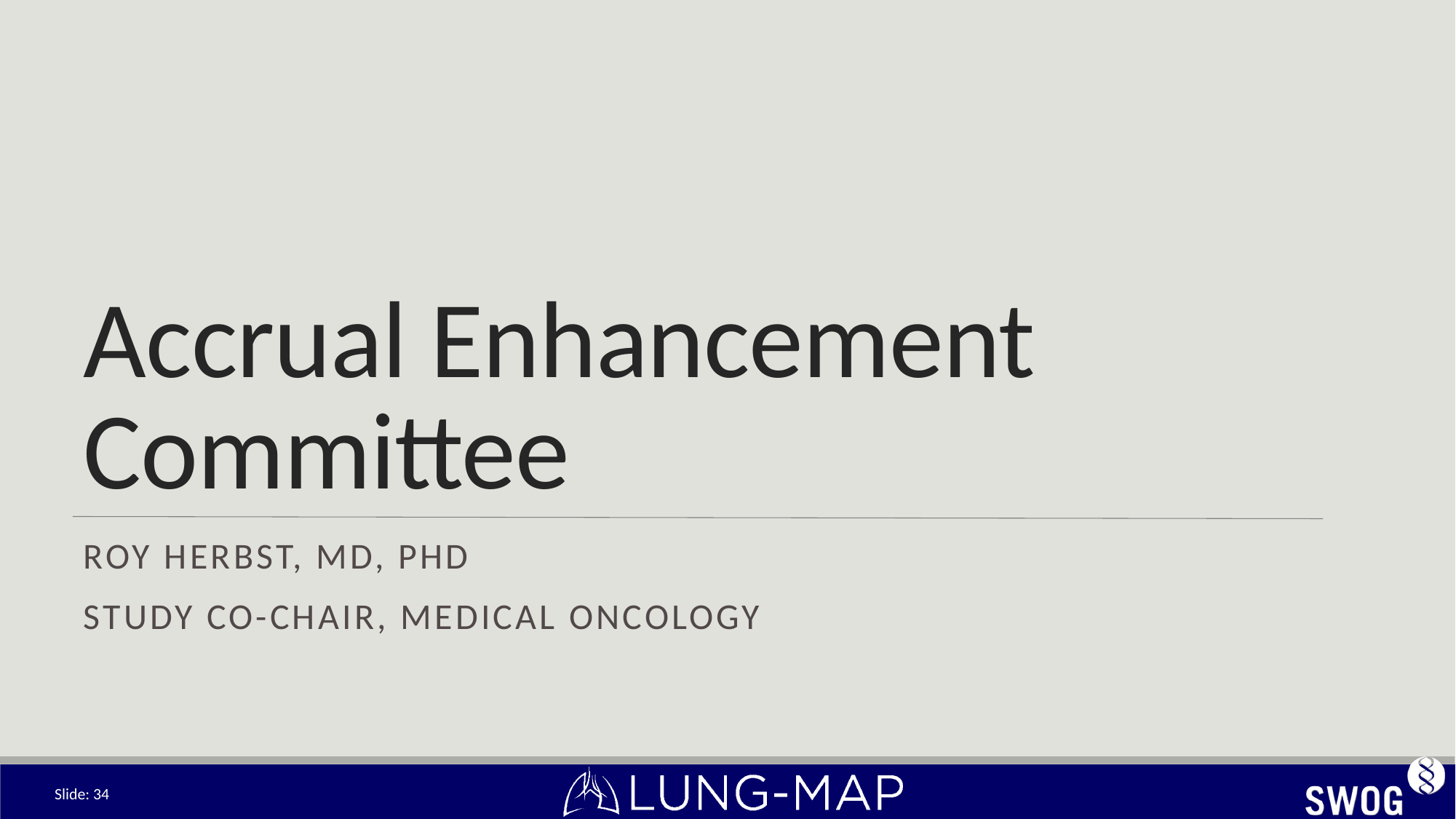

# Accrual Enhancement Committee
Roy Herbst, MD, PhD
Study co-Chair, Medical Oncology

Slide: 34